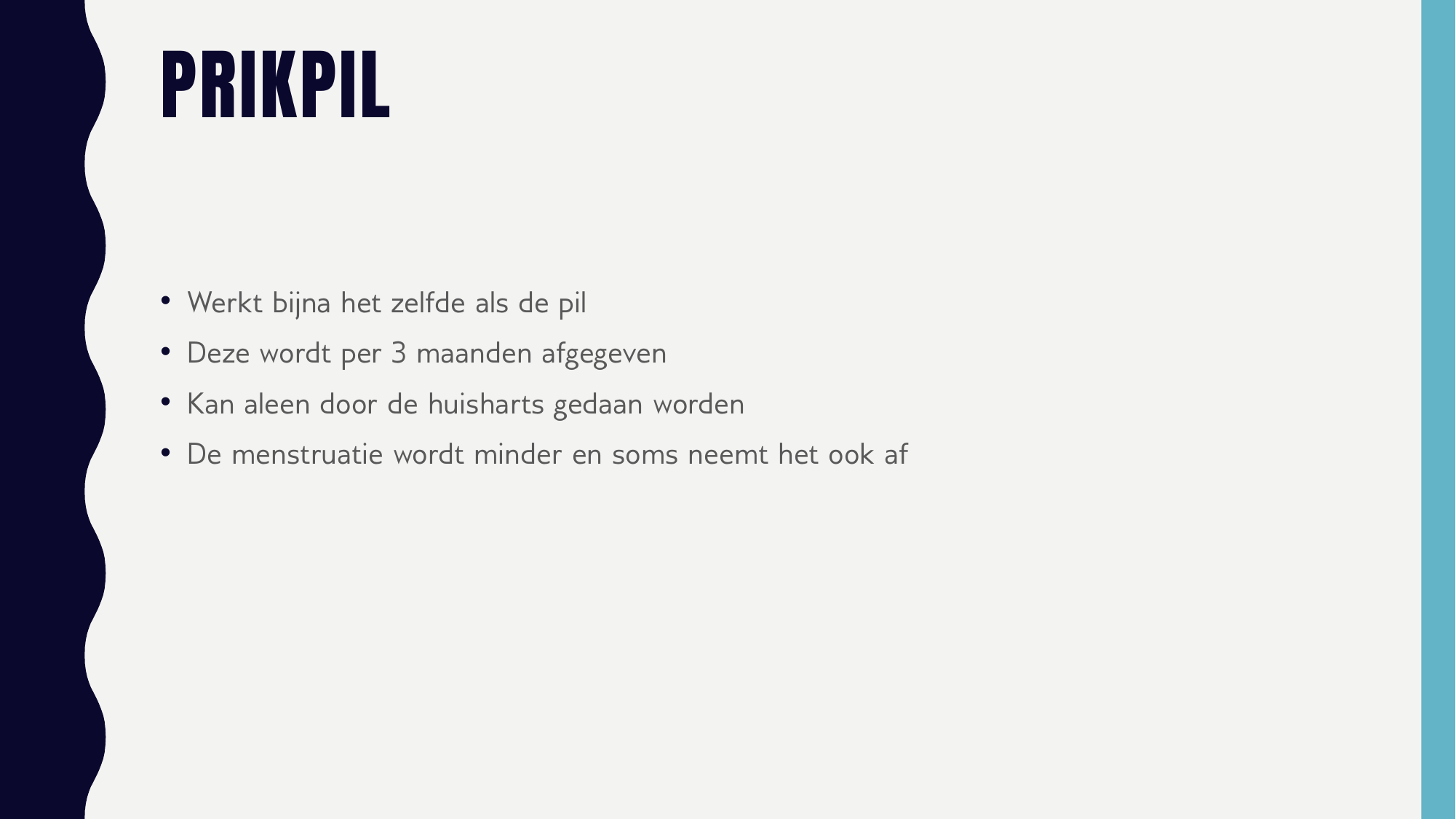

# prikpil
Werkt bijna het zelfde als de pil
Deze wordt per 3 maanden afgegeven
Kan aleen door de huisharts gedaan worden
De menstruatie wordt minder en soms neemt het ook af